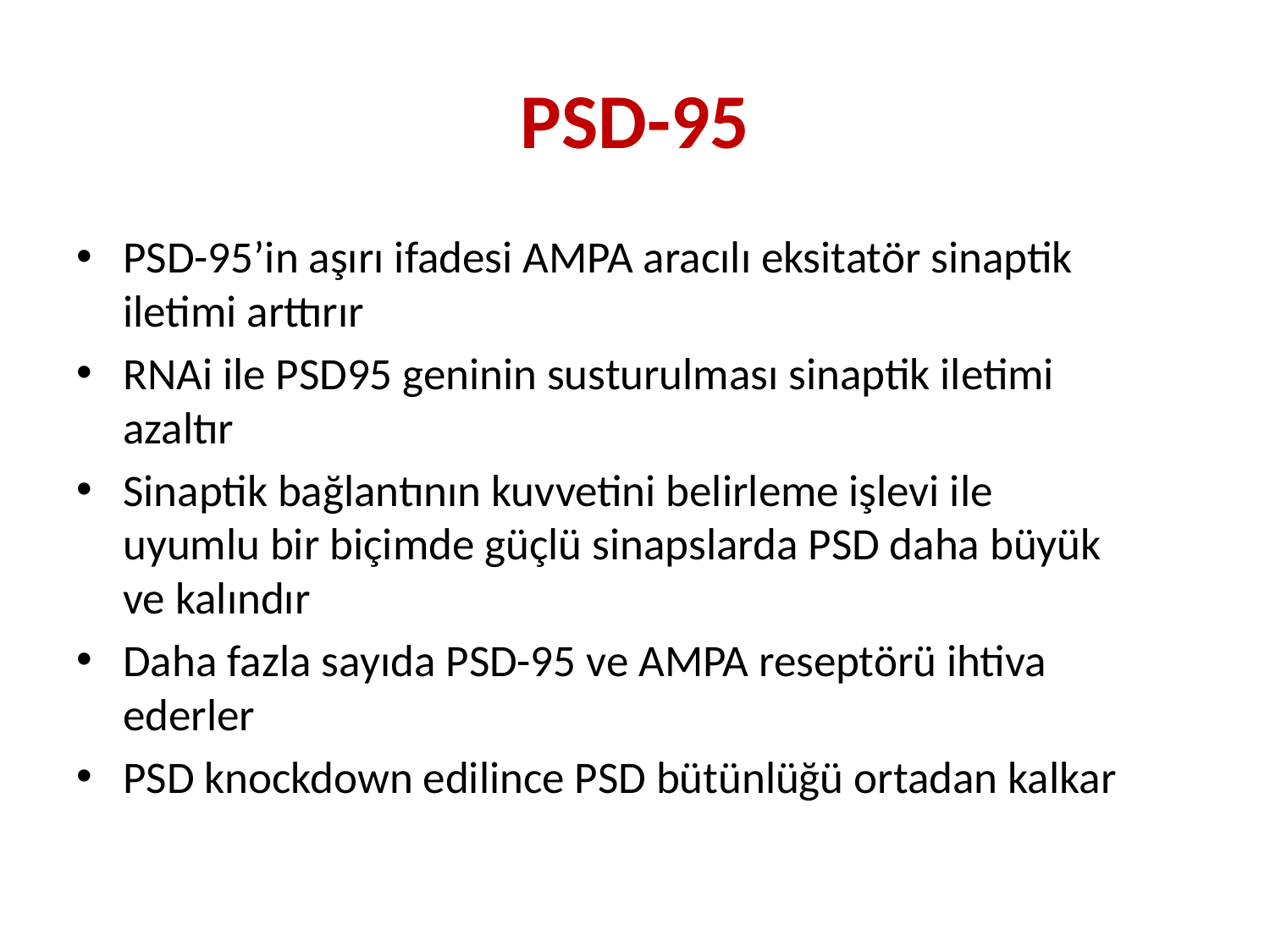

# PSD-95
PSD-95’in aşırı ifadesi AMPA aracılı eksitatör sinaptik iletimi arttırır
RNAi ile PSD95 geninin susturulması sinaptik iletimi azaltır
Sinaptik bağlantının kuvvetini belirleme işlevi ile uyumlu bir biçimde güçlü sinapslarda PSD daha büyük ve kalındır
Daha fazla sayıda PSD-95 ve AMPA reseptörü ihtiva ederler
PSD knockdown edilince PSD bütünlüğü ortadan kalkar